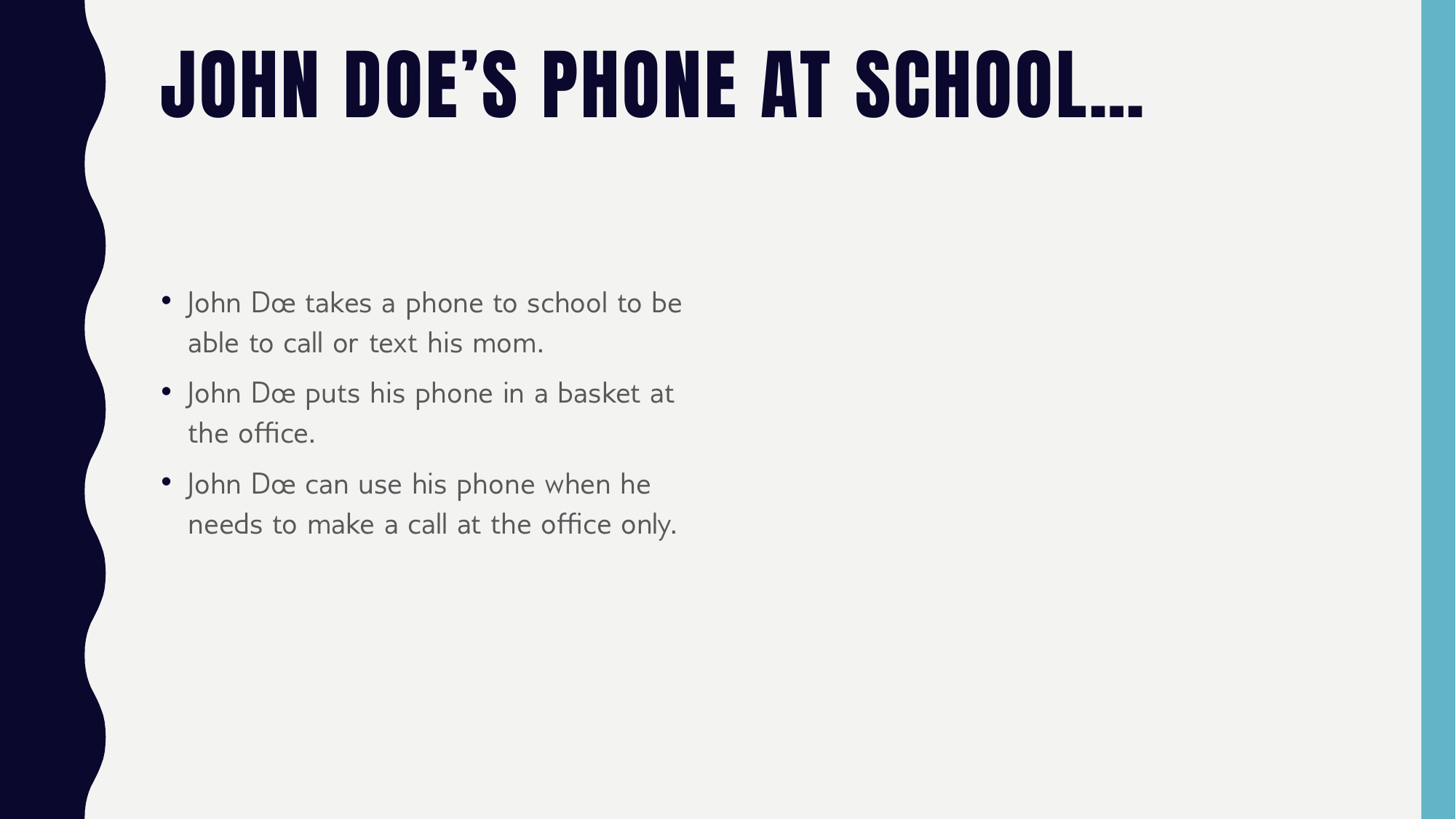

# John Doe’s phone at school…
John Doe takes a phone to school to be able to call or text his mom.
John Doe puts his phone in a basket at the office.
John Doe can use his phone when he needs to make a call at the office only.